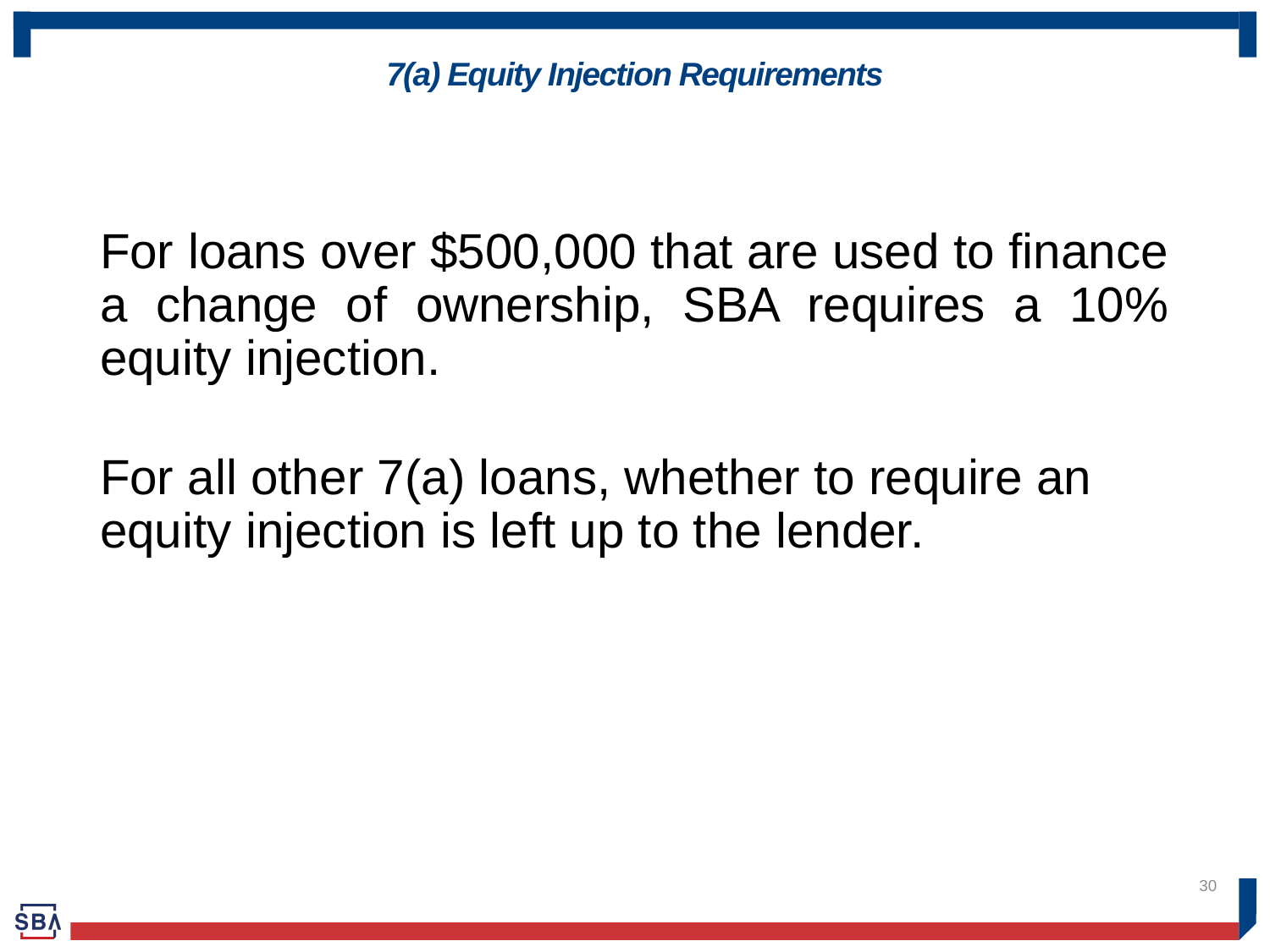

# 7(a) Equity Injection Requirements

For loans over $500,000 that are used to finance a change of ownership, SBA requires a 10% equity injection.

For all other 7(a) loans, whether to require an equity injection is left up to the lender.

30